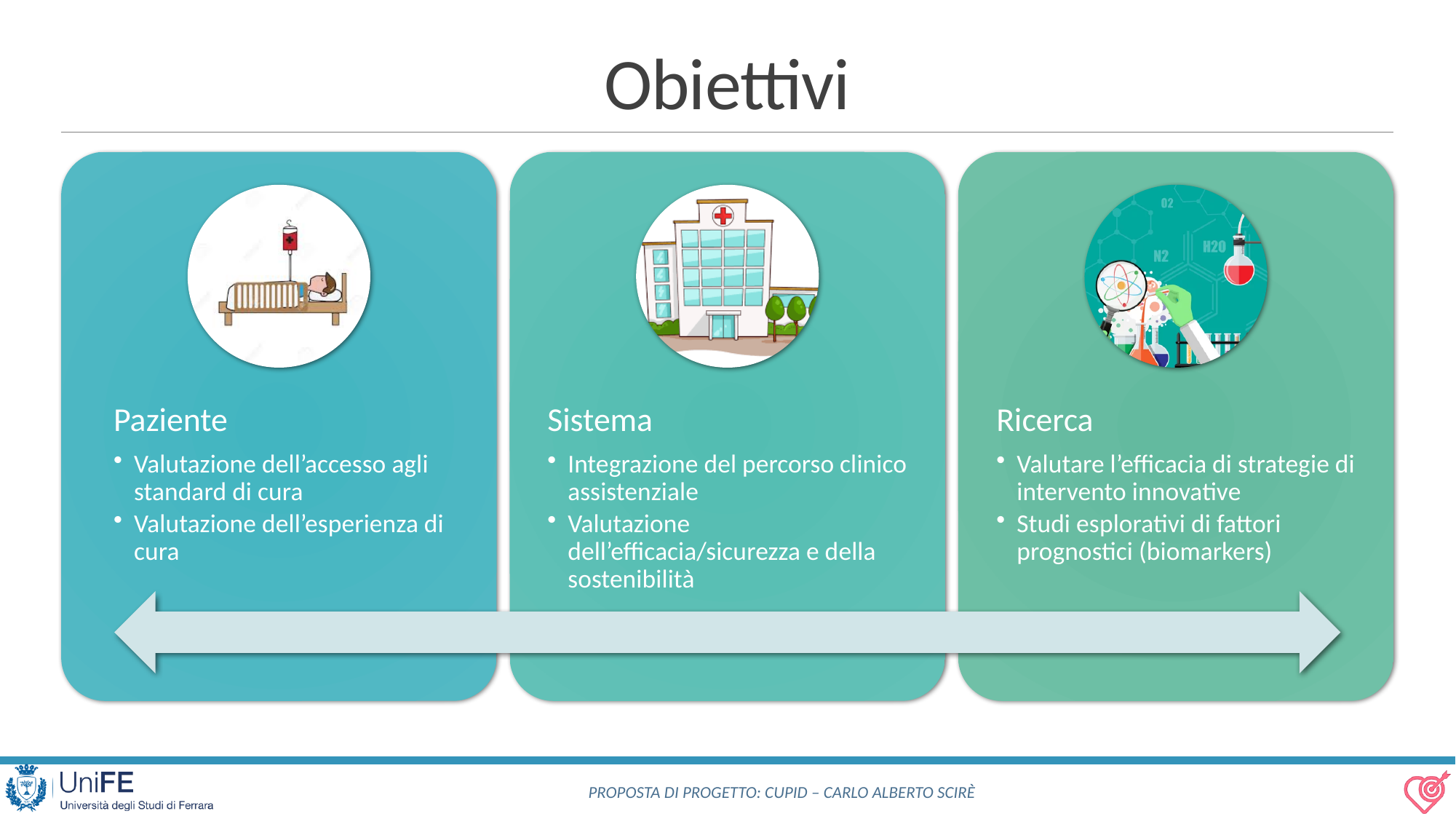

# Obiettivi
Paziente
Valutazione dell’accesso agli standard di cura
Valutazione dell’esperienza di cura
Sistema
Integrazione del percorso clinico assistenziale
Valutazione dell’efficacia/sicurezza e della sostenibilità
Ricerca
Valutare l’efficacia di strategie di intervento innovative
Studi esplorativi di fattori prognostici (biomarkers)